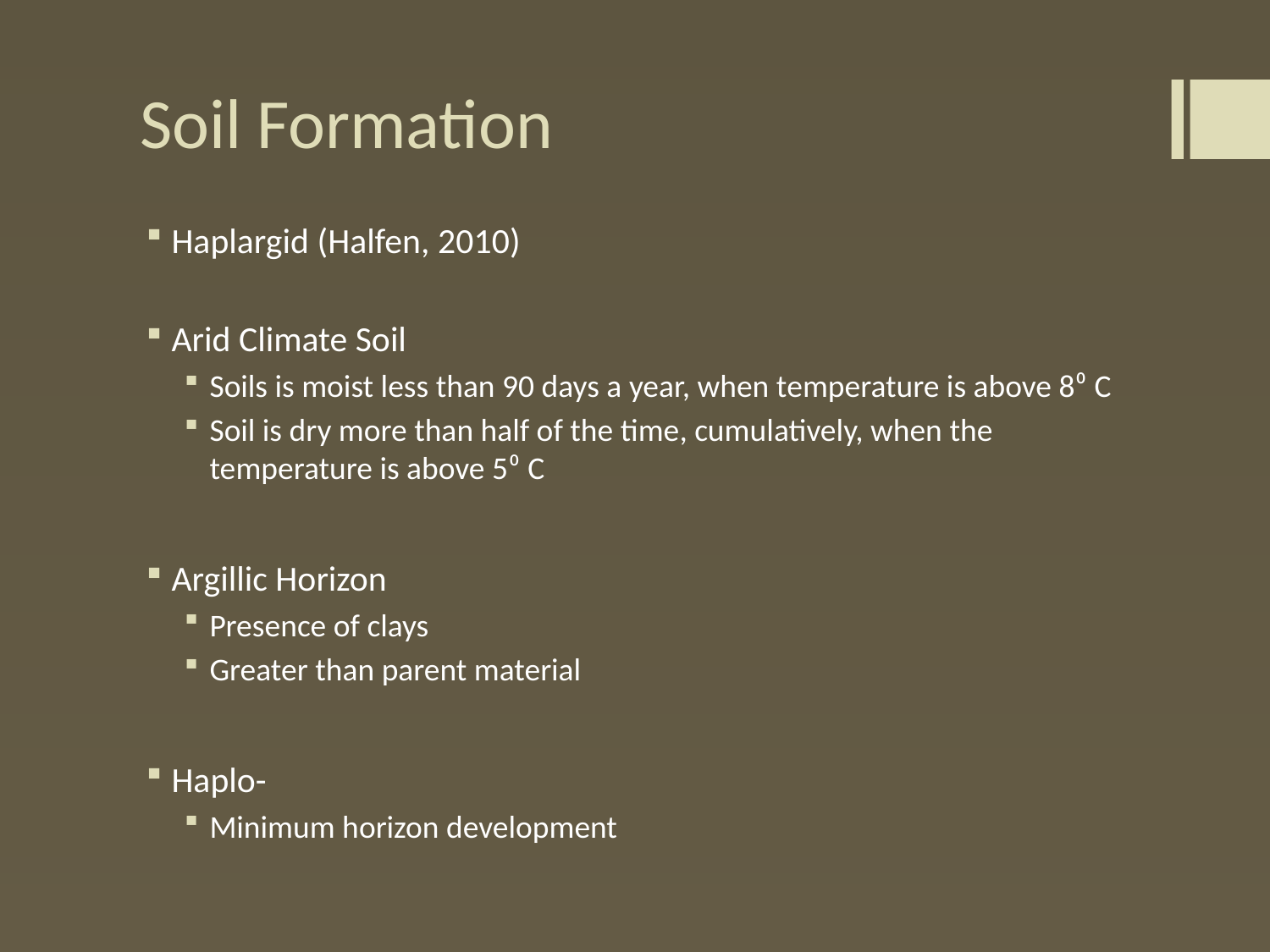

# Soil Formation
Haplargid (Halfen, 2010)

Arid Climate Soil
Soils is moist less than 90 days a year, when temperature is above 8⁰ C
Soil is dry more than half of the time, cumulatively, when the temperature is above 5⁰ C

Argillic Horizon
Presence of clays
Greater than parent material

Haplo-
Minimum horizon development